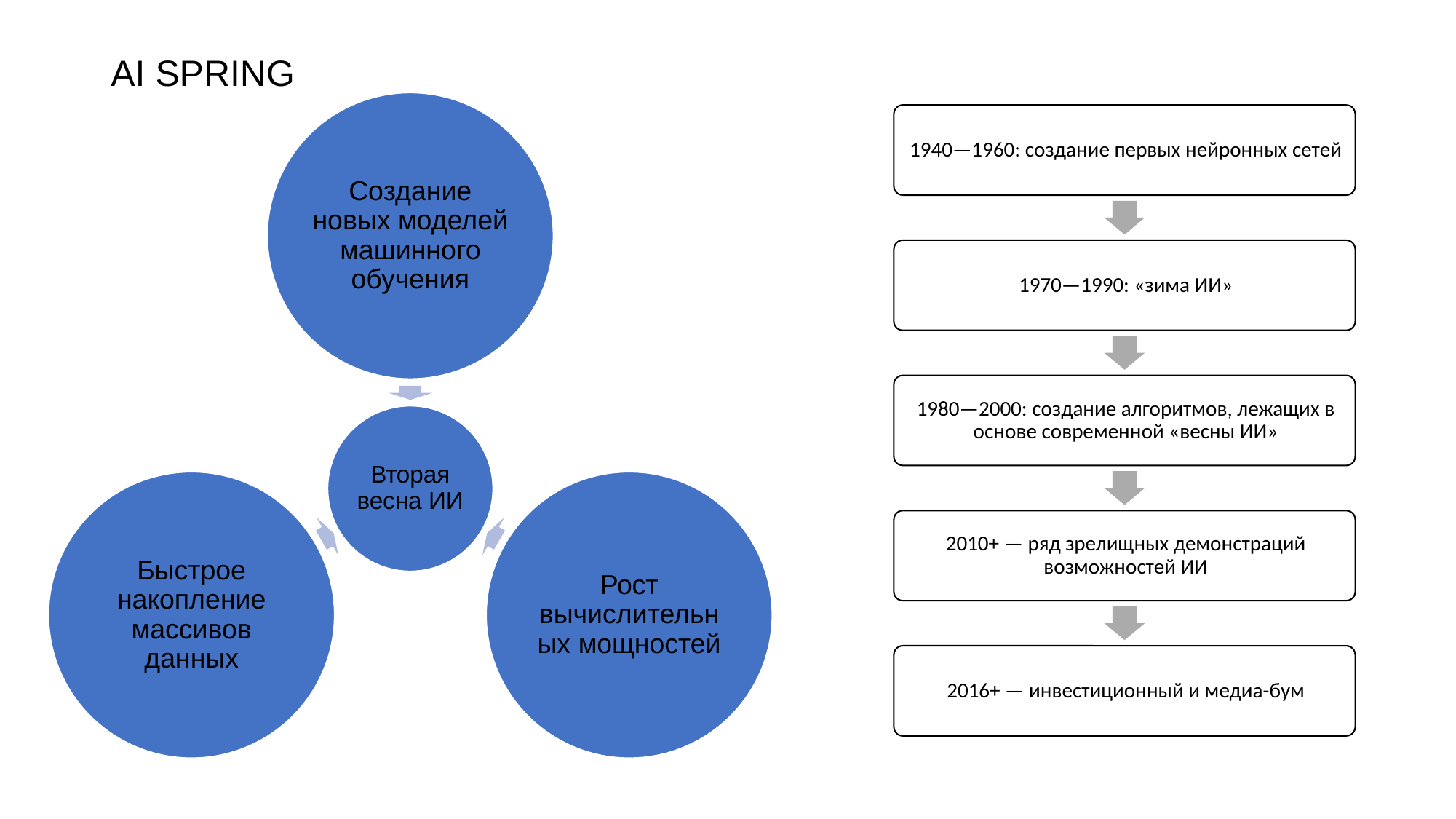

# AI SPRING
1940—1960: создание первых нейронных сетей

1970—1990: «зима ИИ»

1980—2000: создание алгоритмов, лежащих в основе современной «весны ИИ»

2010+ — ряд зрелищных демонстраций возможностей ИИ

2016+ — инвестиционный и медиа-бум
Вторая весна ИИ

Создание новых моделей машинного обучения

Рост вычислительных мощностей

Быстрое накопление массивов данных